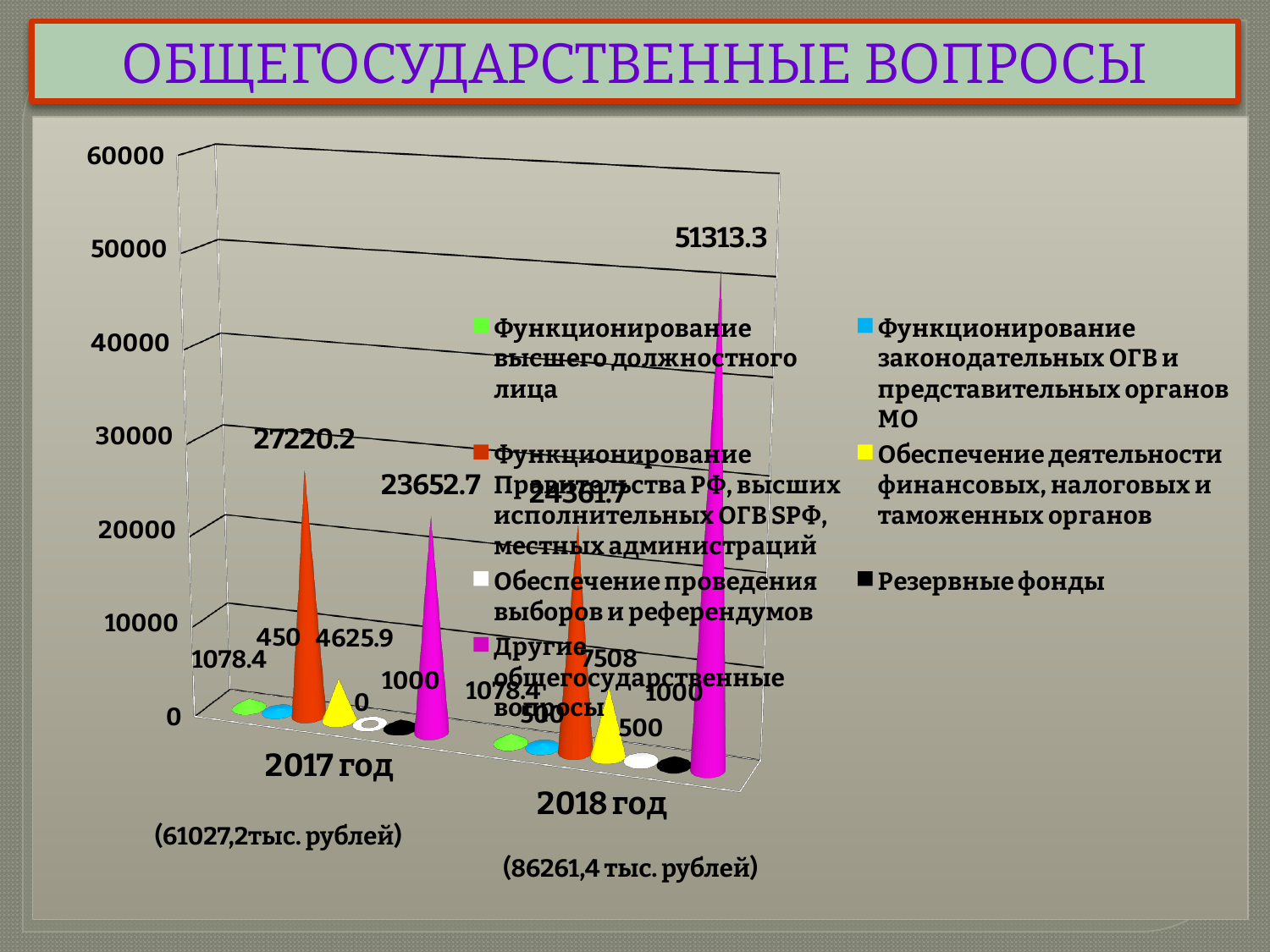

ОБЩЕГОСУДАРСТВЕННЫЕ ВОПРОСЫ

[unsupported chart]

(61027,2тыс. рублей)
(86261,4 тыс. рублей)